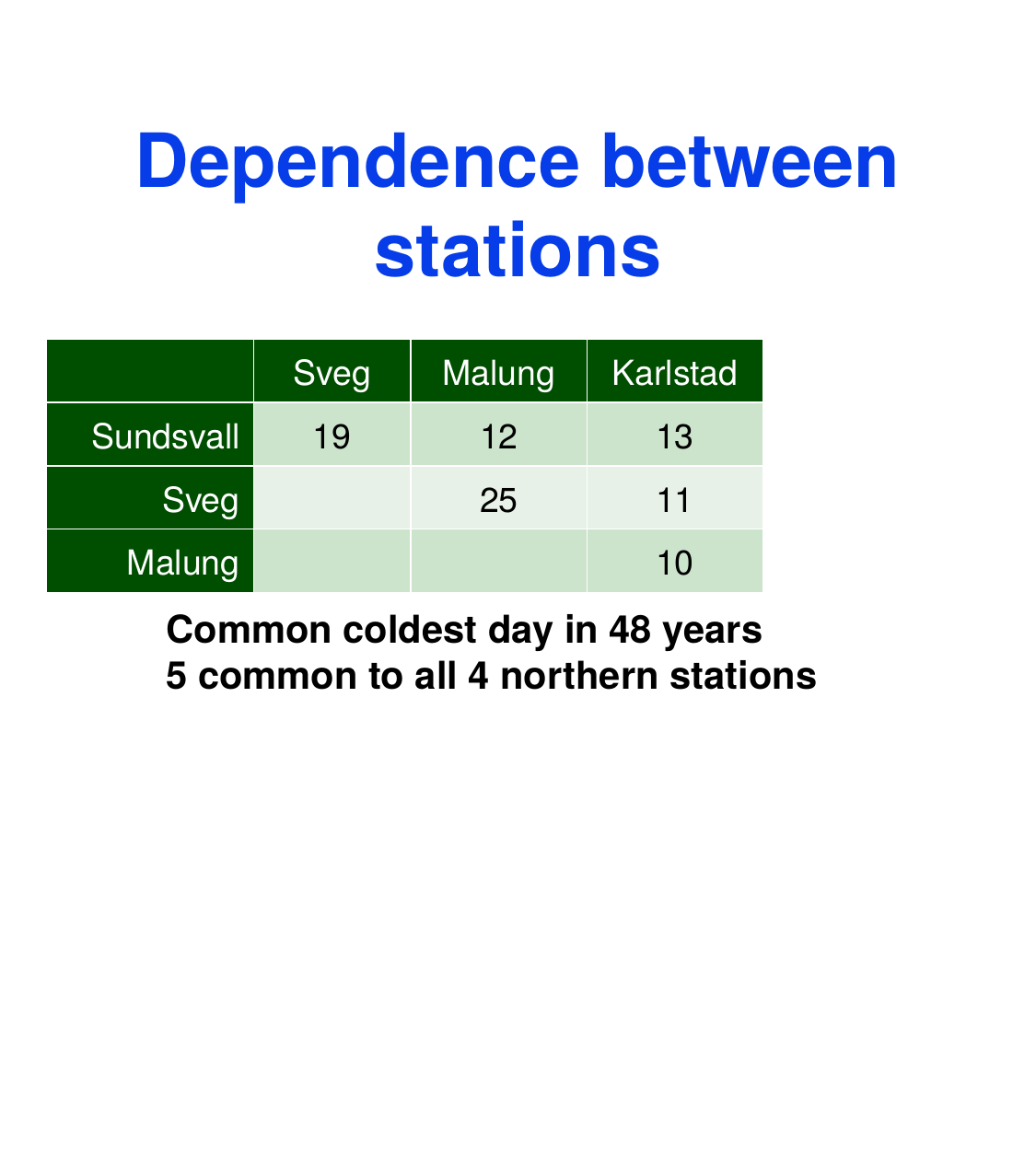

# Dependence between stations
|  | Sveg | Malung | Karlstad |
| --- | --- | --- | --- |
| Sundsvall | 19 | 12 | 13 |
| Sveg |  | 25 | 11 |
| Malung |  |  | 10 |
Common coldest day in 48 years
5 common to all 4 northern stations